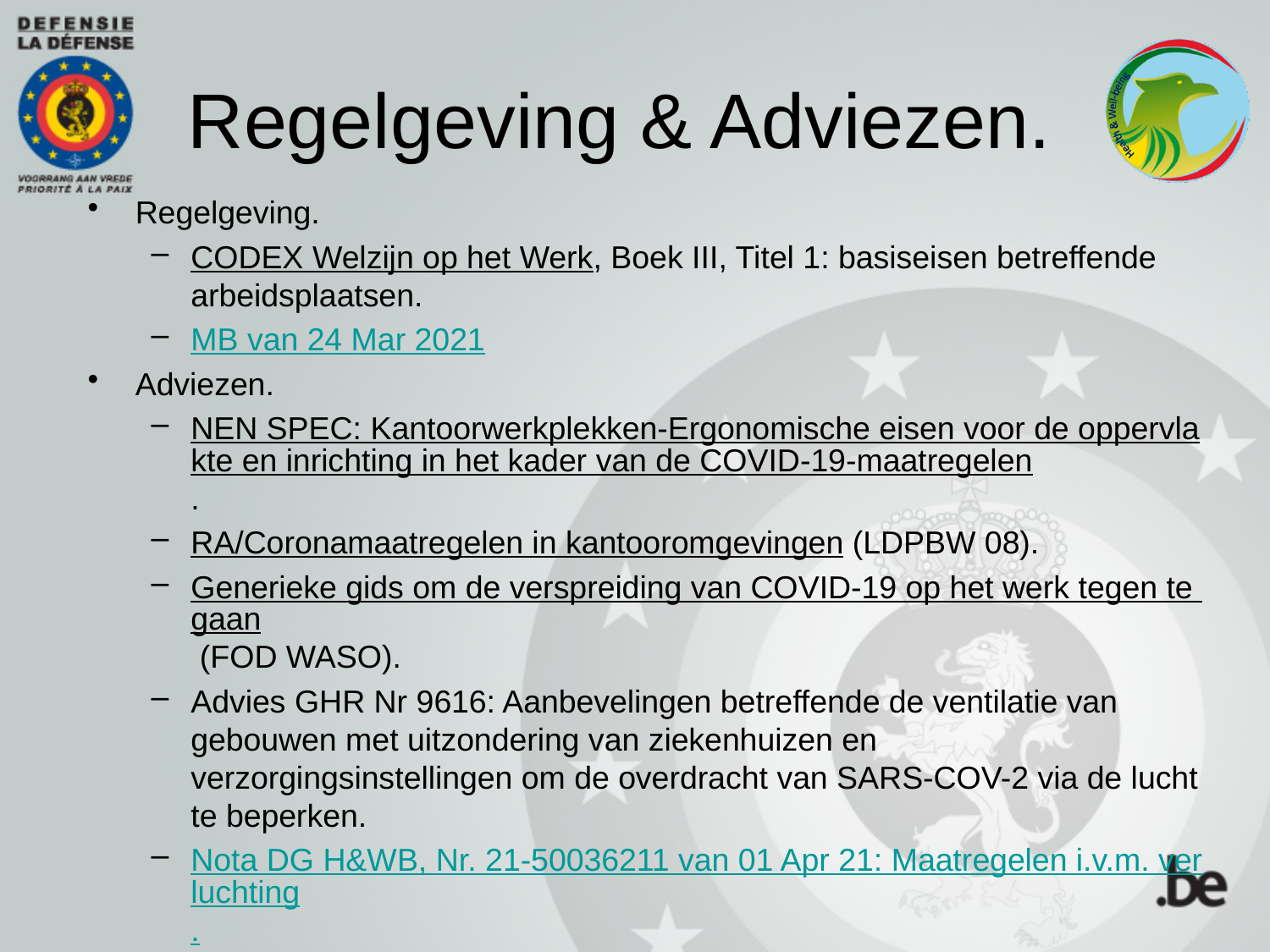

# Regelgeving & Adviezen.
Regelgeving.
CODEX Welzijn op het Werk, Boek III, Titel 1: basiseisen betreffende arbeidsplaatsen.
MB van 24 Mar 2021
Adviezen.
NEN SPEC: Kantoorwerkplekken-Ergonomische eisen voor de oppervlakte en inrichting in het kader van de COVID-19-maatregelen.
RA/Coronamaatregelen in kantooromgevingen (LDPBW 08).
Generieke gids om de verspreiding van COVID-19 op het werk tegen te gaan (FOD WASO).
Advies GHR Nr 9616: Aanbevelingen betreffende de ventilatie van gebouwen met uitzondering van ziekenhuizen en verzorgingsinstellingen om de overdracht van SARS-COV-2 via de lucht te beperken.
Nota DG H&WB, Nr. 21-50036211 van 01 Apr 21: Maatregelen i.v.m. verluchting.
Plaatsing en gebruik CO²-meters.